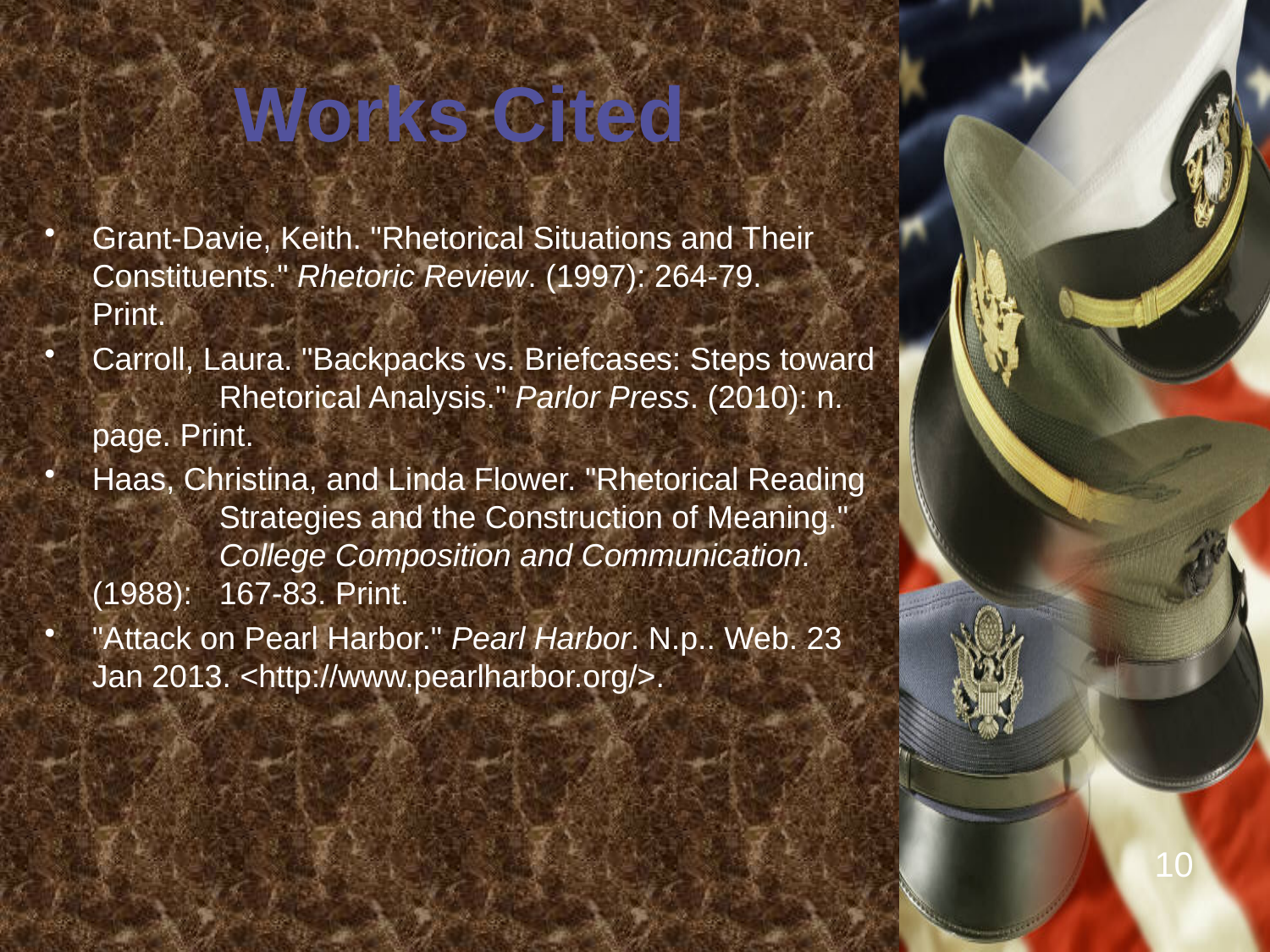

# Works Cited
Grant-Davie, Keith. "Rhetorical Situations and Their   	Constituents." Rhetoric Review. (1997): 264-79. 	Print.
Carroll, Laura. "Backpacks vs. Briefcases: Steps toward 	Rhetorical Analysis." Parlor Press. (2010): n. 	page. Print.
Haas, Christina, and Linda Flower. "Rhetorical Reading 	Strategies and the Construction of Meaning." 	College Composition and Communication. (1988): 	167-83. Print.
"Attack on Pearl Harbor." Pearl Harbor. N.p.. Web. 23 	Jan 2013. <http://www.pearlharbor.org/>.
10